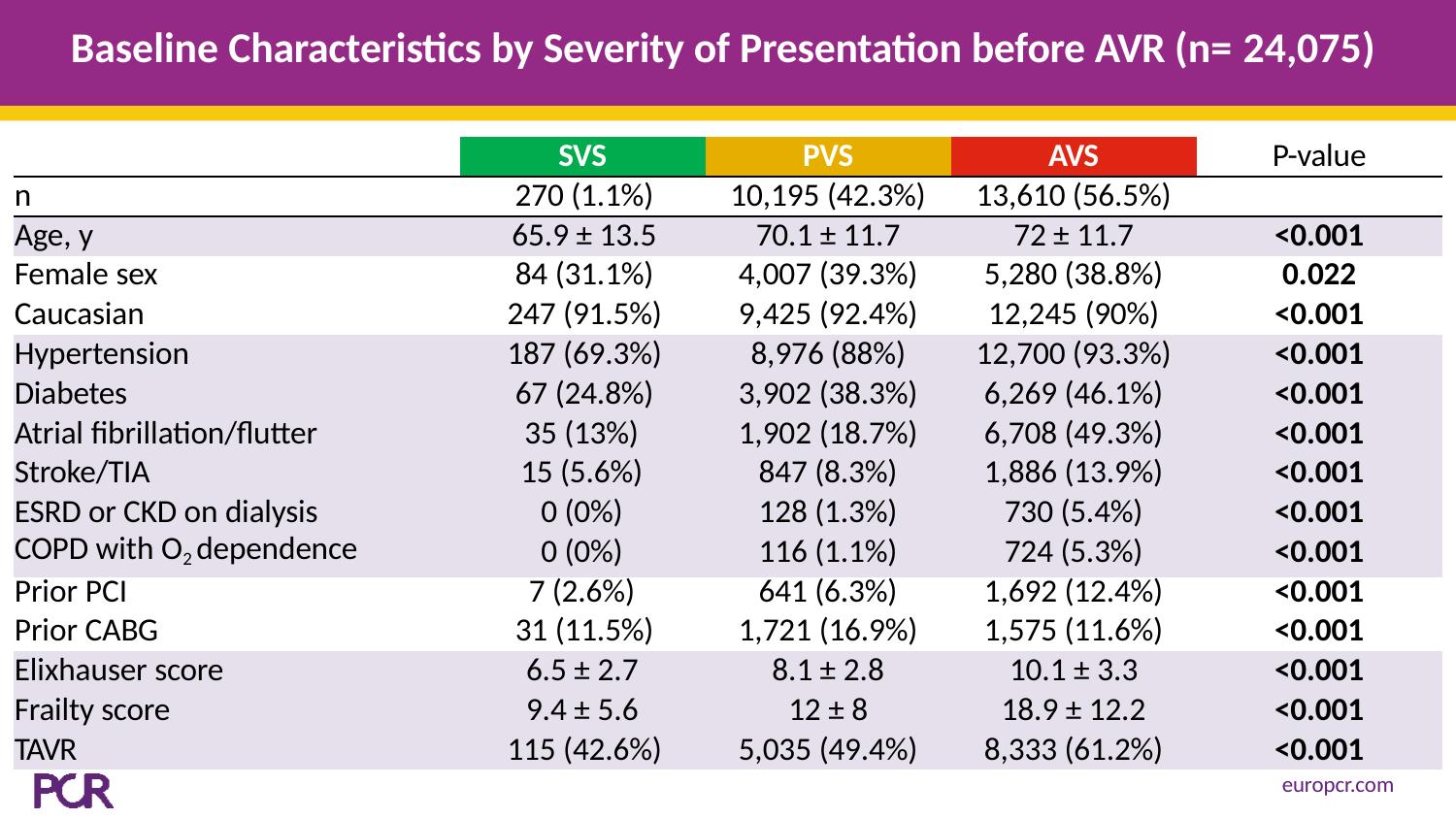

# Baseline Characteristics by Severity of Presentation before AVR (n= 24,075)
|  | SVS | PVS | AVS | P-value |
| --- | --- | --- | --- | --- |
| n | 270 (1.1%) | 10,195 (42.3%) | 13,610 (56.5%) |  |
| Age, y | 65.9 ± 13.5 | 70.1 ± 11.7 | 72 ± 11.7 | <0.001 |
| Female sex | 84 (31.1%) | 4,007 (39.3%) | 5,280 (38.8%) | 0.022 |
| Caucasian | 247 (91.5%) | 9,425 (92.4%) | 12,245 (90%) | <0.001 |
| Hypertension | 187 (69.3%) | 8,976 (88%) | 12,700 (93.3%) | <0.001 |
| Diabetes | 67 (24.8%) | 3,902 (38.3%) | 6,269 (46.1%) | <0.001 |
| Atrial fibrillation/flutter | 35 (13%) | 1,902 (18.7%) | 6,708 (49.3%) | <0.001 |
| Stroke/TIA | 15 (5.6%) | 847 (8.3%) | 1,886 (13.9%) | <0.001 |
| ESRD or CKD on dialysis | 0 (0%) | 128 (1.3%) | 730 (5.4%) | <0.001 |
| COPD with O2 dependence | 0 (0%) | 116 (1.1%) | 724 (5.3%) | <0.001 |
| Prior PCI | 7 (2.6%) | 641 (6.3%) | 1,692 (12.4%) | <0.001 |
| Prior CABG | 31 (11.5%) | 1,721 (16.9%) | 1,575 (11.6%) | <0.001 |
| Elixhauser score | 6.5 ± 2.7 | 8.1 ± 2.8 | 10.1 ± 3.3 | <0.001 |
| Frailty score | 9.4 ± 5.6 | 12 ± 8 | 18.9 ± 12.2 | <0.001 |
| TAVR | 115 (42.6%) | 5,035 (49.4%) | 8,333 (61.2%) | <0.001 |

europcr.com